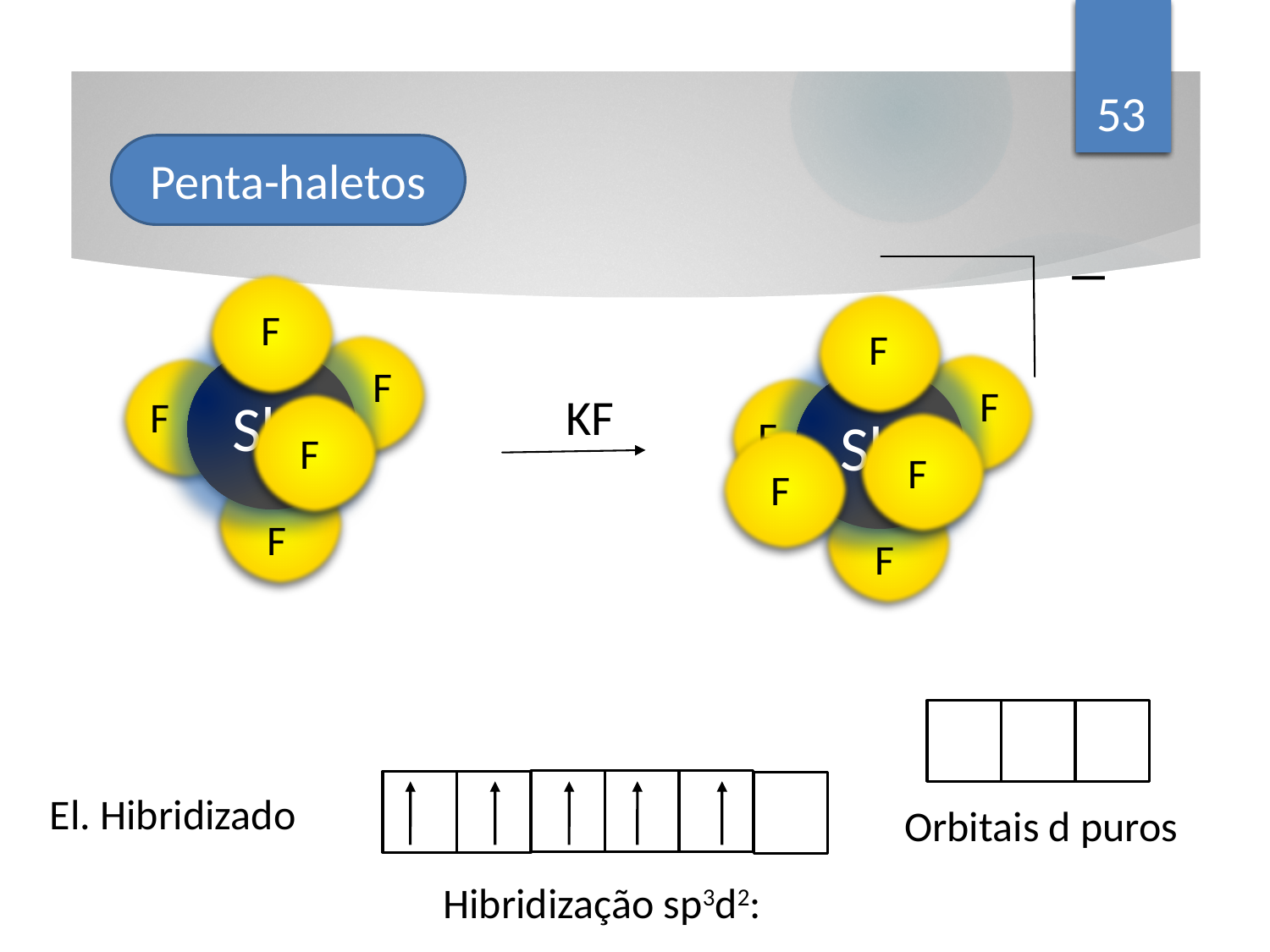

53
Penta-haletos
−

F

F

P
Sb
F

F
F

F
F

F

P
KF
Sb
F

F

F

El. Hibridizado
Orbitais d puros
Hibridização sp3d2: